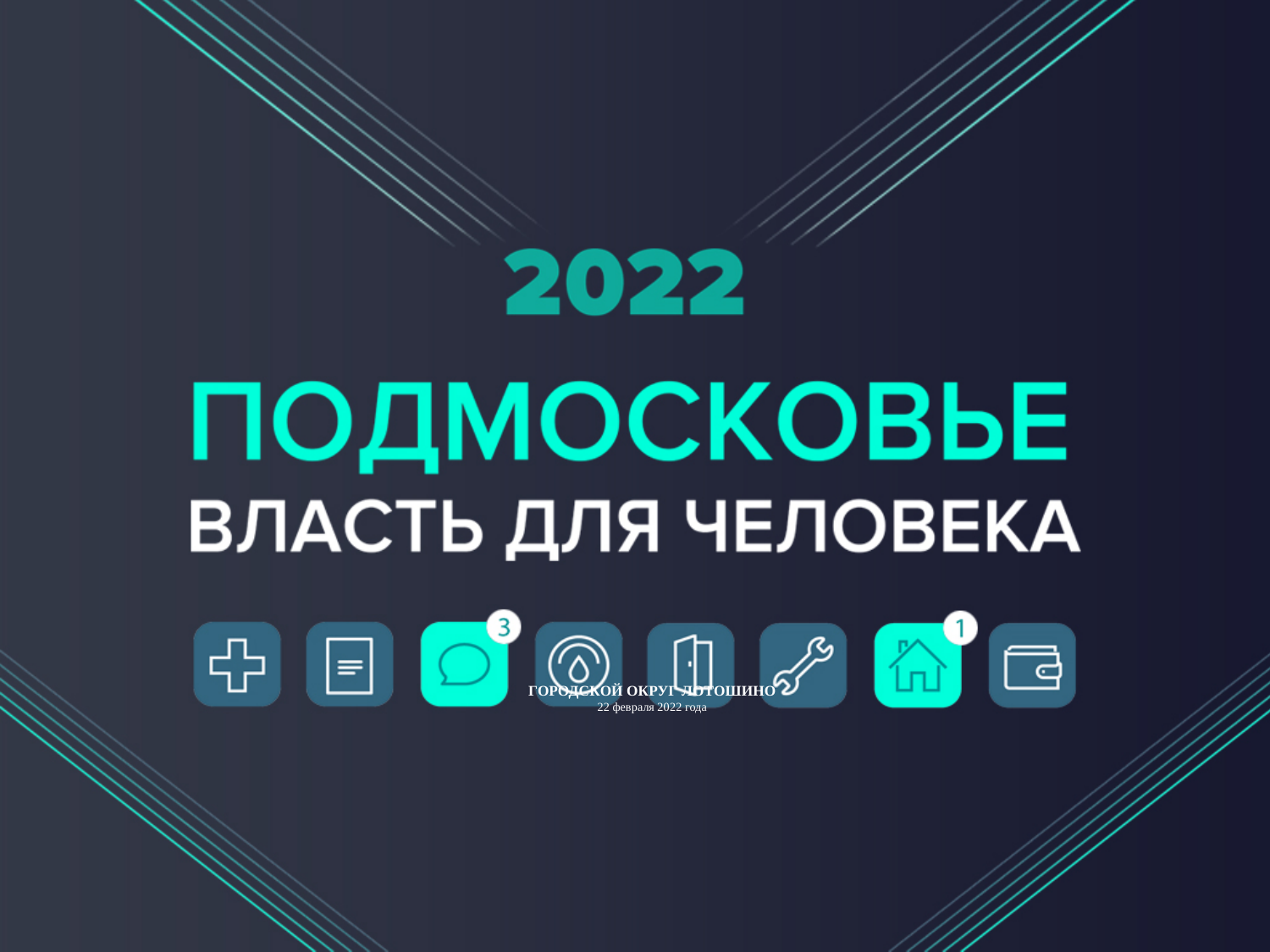

# ГОРОДСКОЙ ОКРУГ ЛОТОШИНО 22 февраля 2022 года